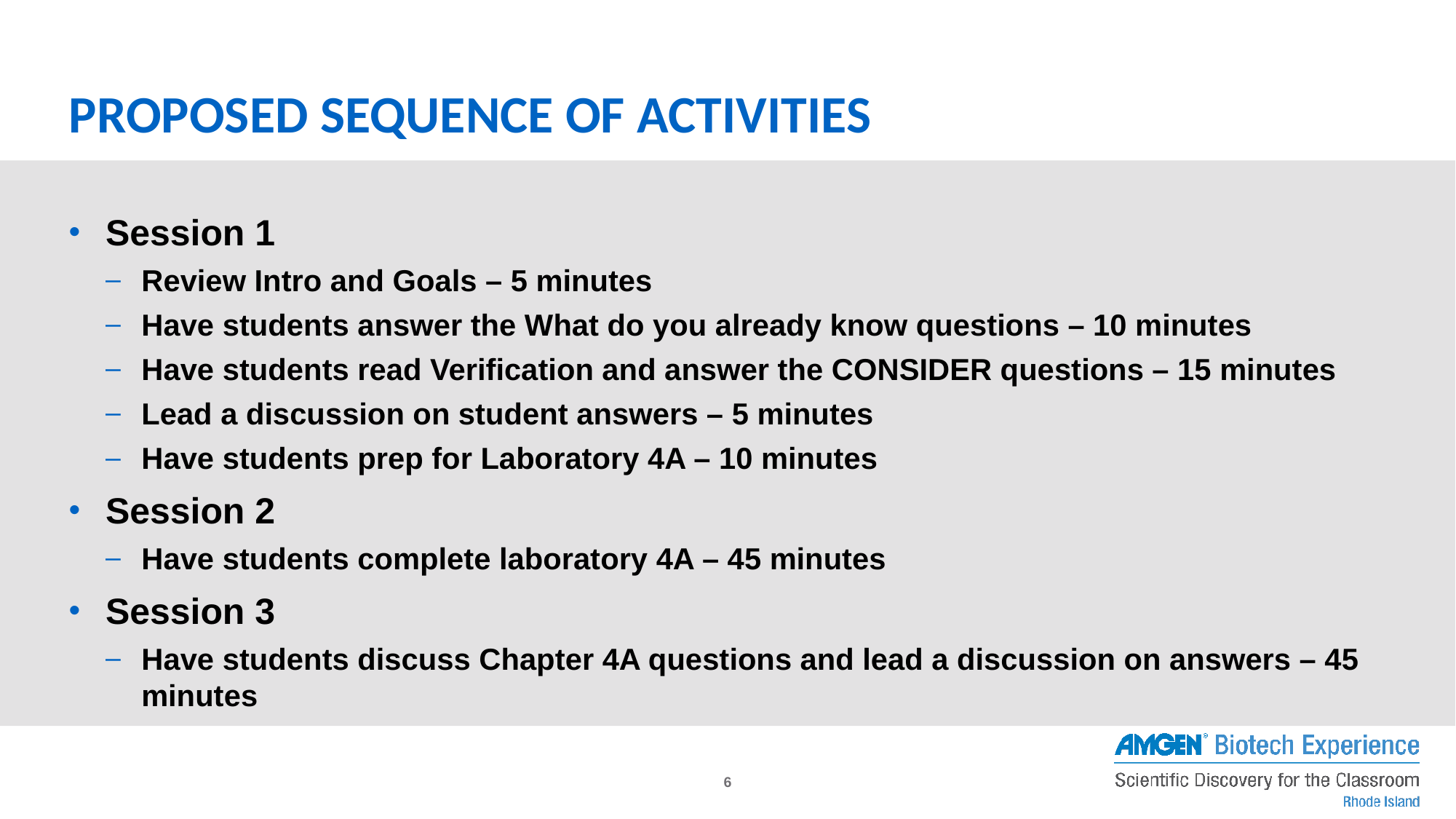

# Proposed Sequence of Activities
Session 1
Review Intro and Goals – 5 minutes
Have students answer the What do you already know questions – 10 minutes
Have students read Verification and answer the CONSIDER questions – 15 minutes
Lead a discussion on student answers – 5 minutes
Have students prep for Laboratory 4A – 10 minutes
Session 2
Have students complete laboratory 4A – 45 minutes
Session 3
Have students discuss Chapter 4A questions and lead a discussion on answers – 45 minutes